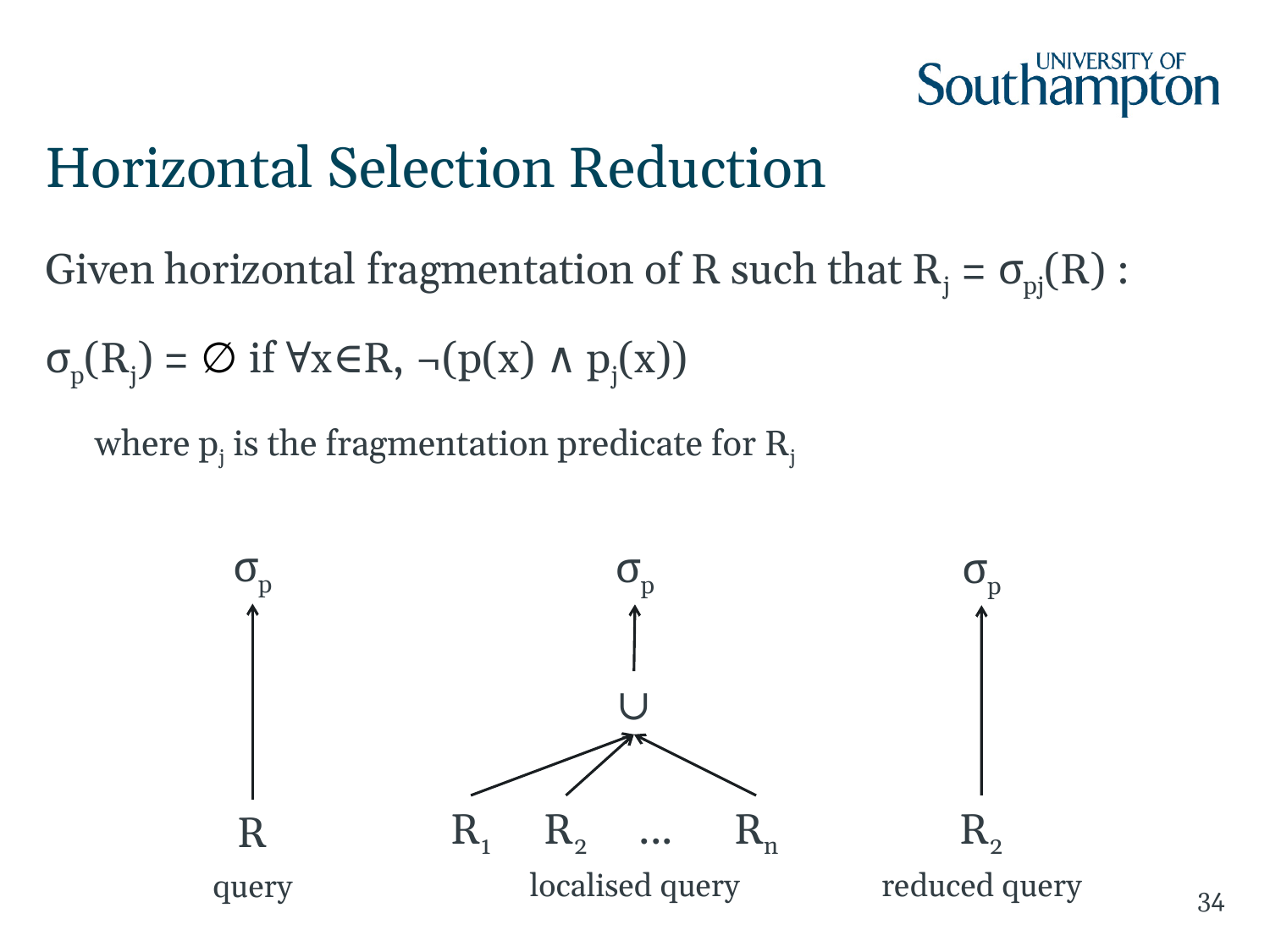

# Horizontal Selection Reduction
Given horizontal fragmentation of R such that Rj = σpj(R) :
σp(Rj) = ∅ if ∀x∈R, ¬(p(x) ∧ pj(x))
where pj is the fragmentation predicate for Rj
σp
σp
σp
∪
R1
R2
Rn
R2
...
R
localised query
reduced query
query
34